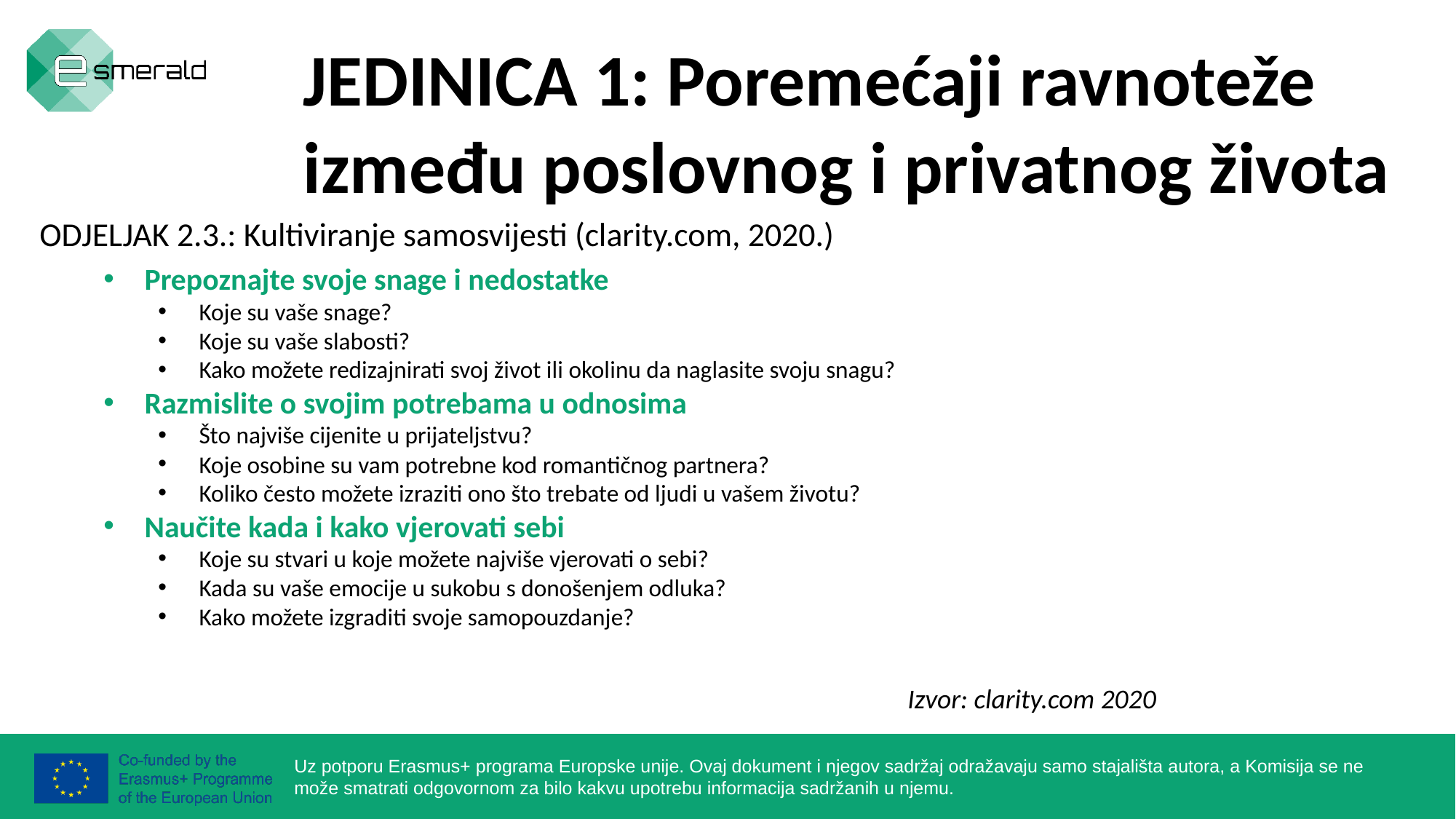

JEDINICA 1: Poremećaji ravnoteže između poslovnog i privatnog života
ODJELJAK 2.3.: Kultiviranje samosvijesti (clarity.com, 2020.)
Prepoznajte svoje snage i nedostatke
Koje su vaše snage?
Koje su vaše slabosti?
Kako možete redizajnirati svoj život ili okolinu da naglasite svoju snagu?
Razmislite o svojim potrebama u odnosima
Što najviše cijenite u prijateljstvu?
Koje osobine su vam potrebne kod romantičnog partnera?
Koliko često možete izraziti ono što trebate od ljudi u vašem životu?
Naučite kada i kako vjerovati sebi
Koje su stvari u koje možete najviše vjerovati o sebi?
Kada su vaše emocije u sukobu s donošenjem odluka?
Kako možete izgraditi svoje samopouzdanje?

Izvor: clarity.com 2020